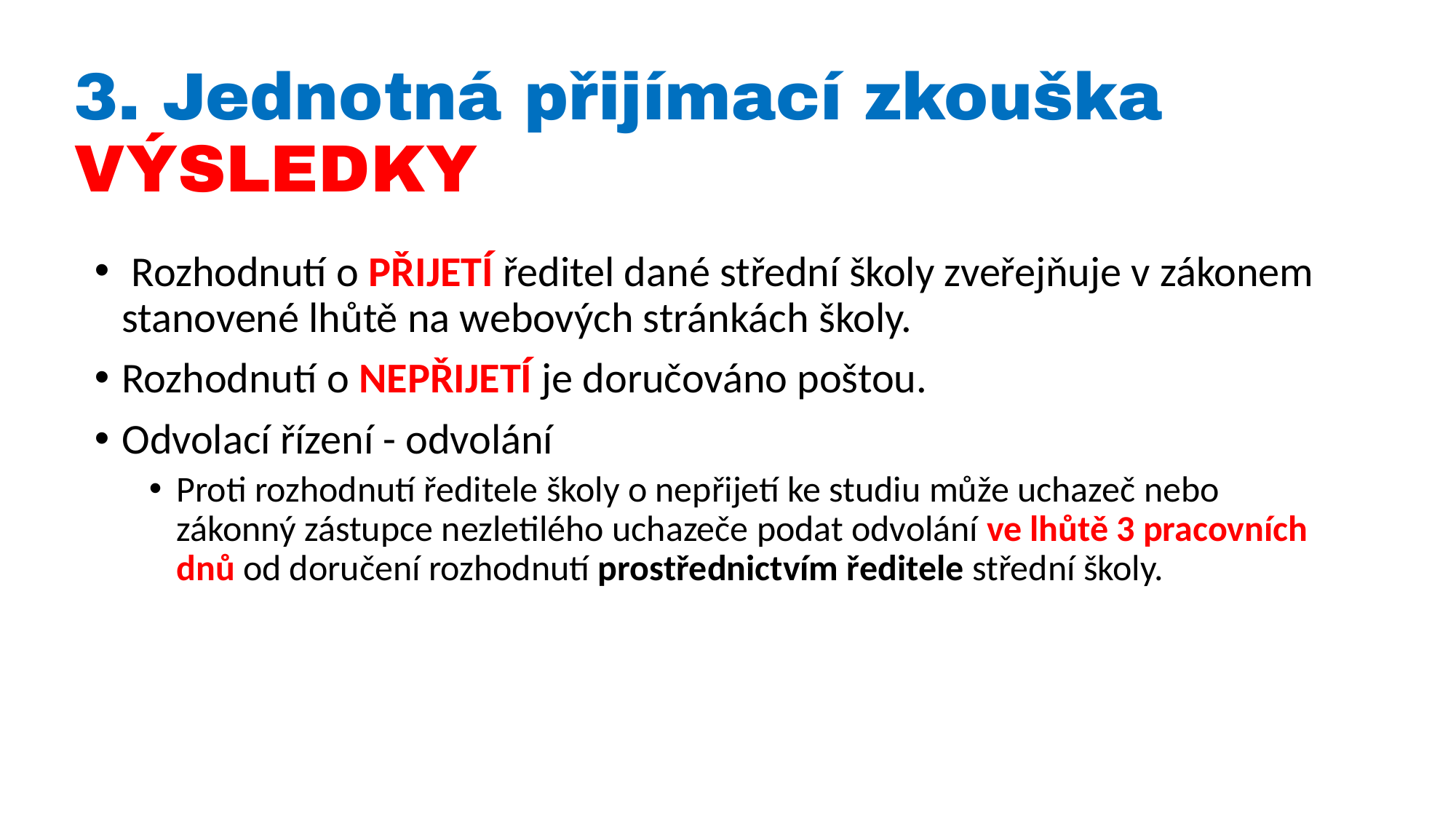

# 3. Jednotná přijímací zkouška	VÝSLEDKY
 Rozhodnutí o PŘIJETÍ ředitel dané střední školy zveřejňuje v zákonem stanovené lhůtě na webových stránkách školy.
Rozhodnutí o NEPŘIJETÍ je doručováno poštou.
Odvolací řízení - odvolání
Proti rozhodnutí ředitele školy o nepřijetí ke studiu může uchazeč nebo zákonný zástupce nezletilého uchazeče podat odvolání ve lhůtě 3 pracovních dnů od doručení rozhodnutí prostřednictvím ředitele střední školy.